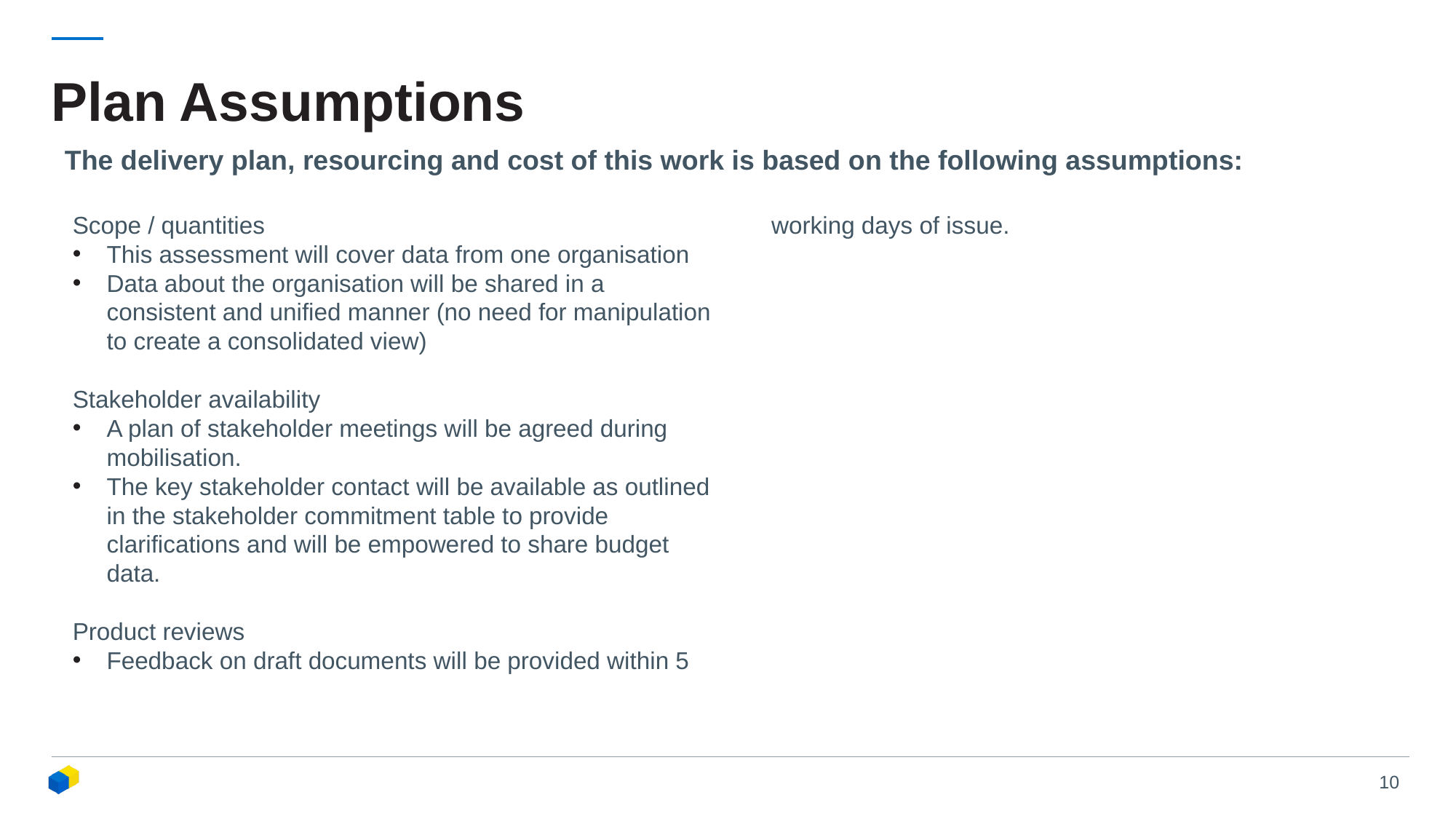

# Plan Assumptions
The delivery plan, resourcing and cost of this work is based on the following assumptions:
Scope / quantities
This assessment will cover data from one organisation
Data about the organisation will be shared in a consistent and unified manner (no need for manipulation to create a consolidated view)

Stakeholder availability
A plan of stakeholder meetings will be agreed during mobilisation.
The key stakeholder contact will be available as outlined in the stakeholder commitment table to provide clarifications and will be empowered to share budget data.

Product reviews
Feedback on draft documents will be provided within 5 working days of issue.